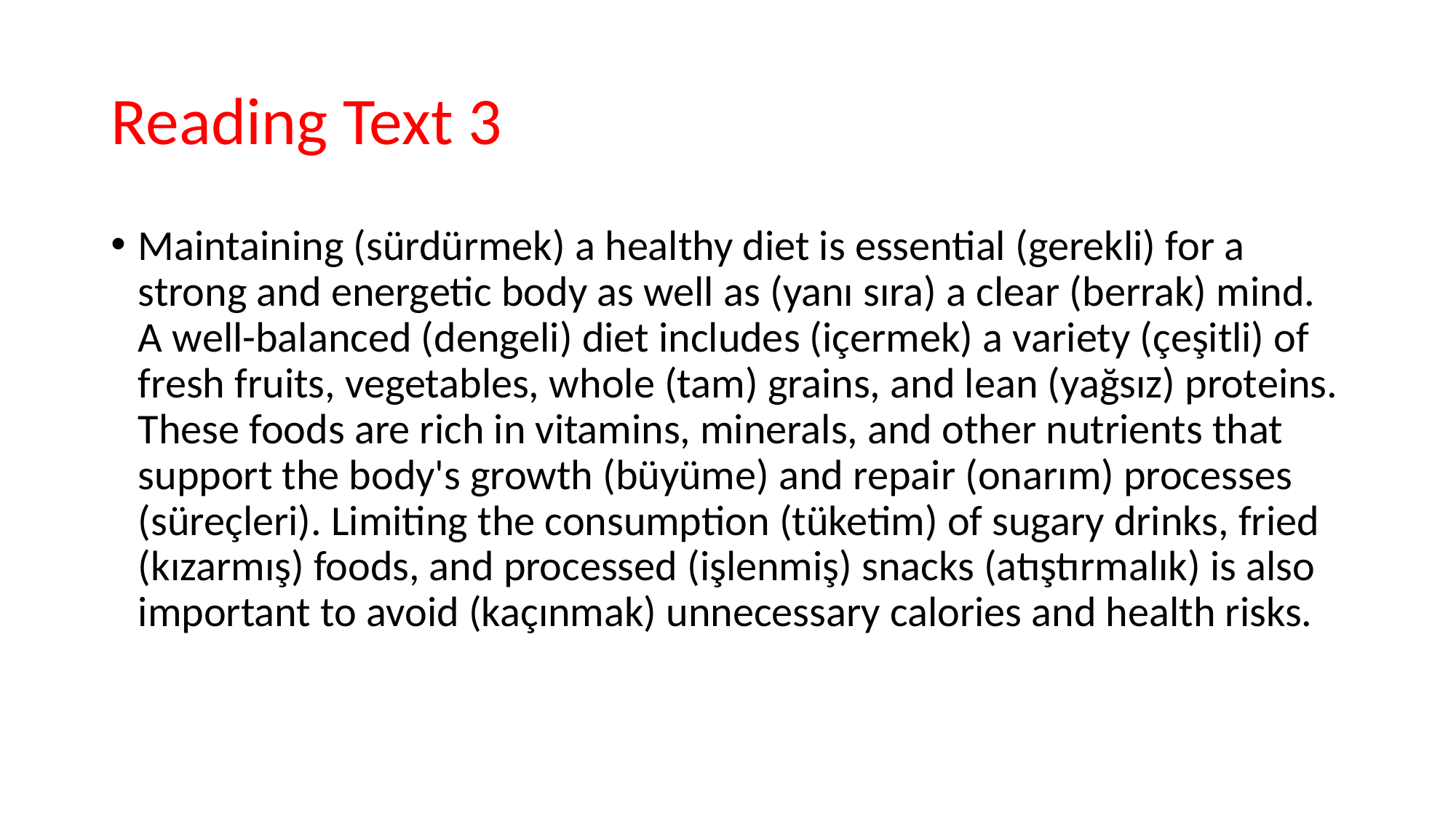

# Reading Text 3
Maintaining (sürdürmek) a healthy diet is essential (gerekli) for a strong and energetic body as well as (yanı sıra) a clear (berrak) mind. A well-balanced (dengeli) diet includes (içermek) a variety (çeşitli) of fresh fruits, vegetables, whole (tam) grains, and lean (yağsız) proteins. These foods are rich in vitamins, minerals, and other nutrients that support the body's growth (büyüme) and repair (onarım) processes (süreçleri). Limiting the consumption (tüketim) of sugary drinks, fried (kızarmış) foods, and processed (işlenmiş) snacks (atıştırmalık) is also important to avoid (kaçınmak) unnecessary calories and health risks.